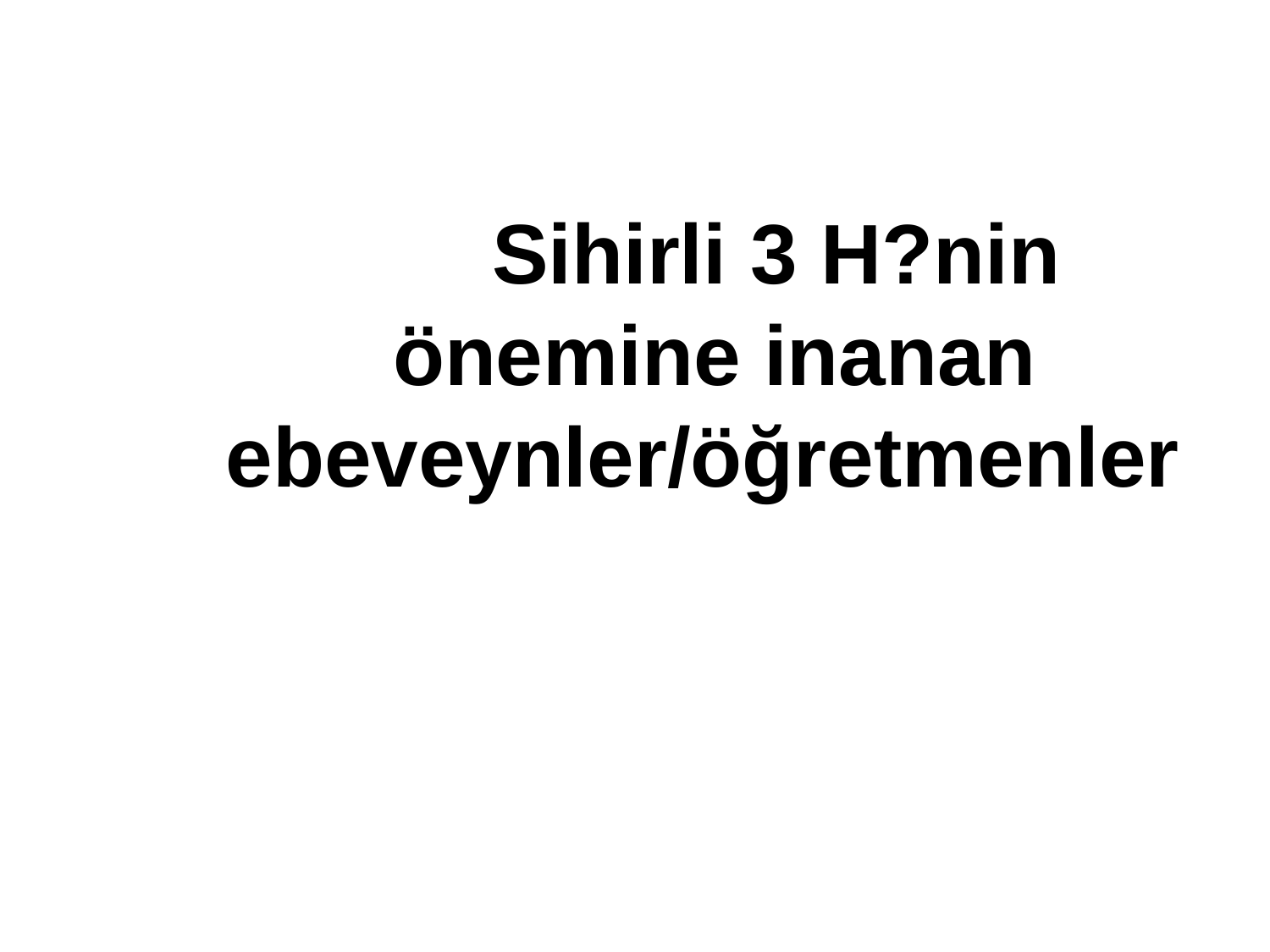

# Sihirli 3 H?nin önemine inanan ebeveynler/öğretmenler